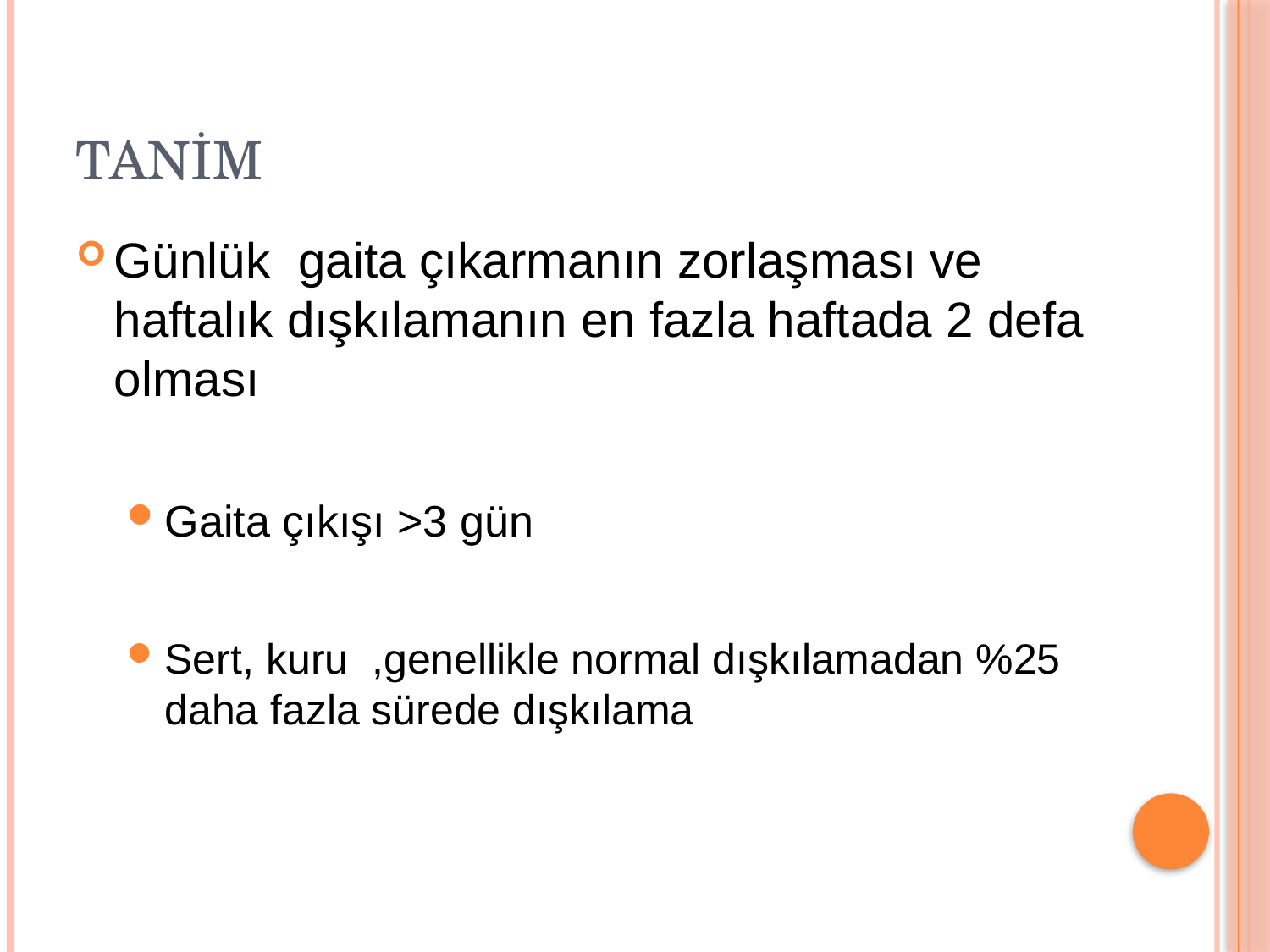

# Tanim
Günlük  gaita çıkarmanın zorlaşması ve haftalık dışkılamanın en fazla haftada 2 defa olması

Gaita çıkışı >3 gün

Sert, kuru  ,genellikle normal dışkılamadan %25 daha fazla sürede dışkılama